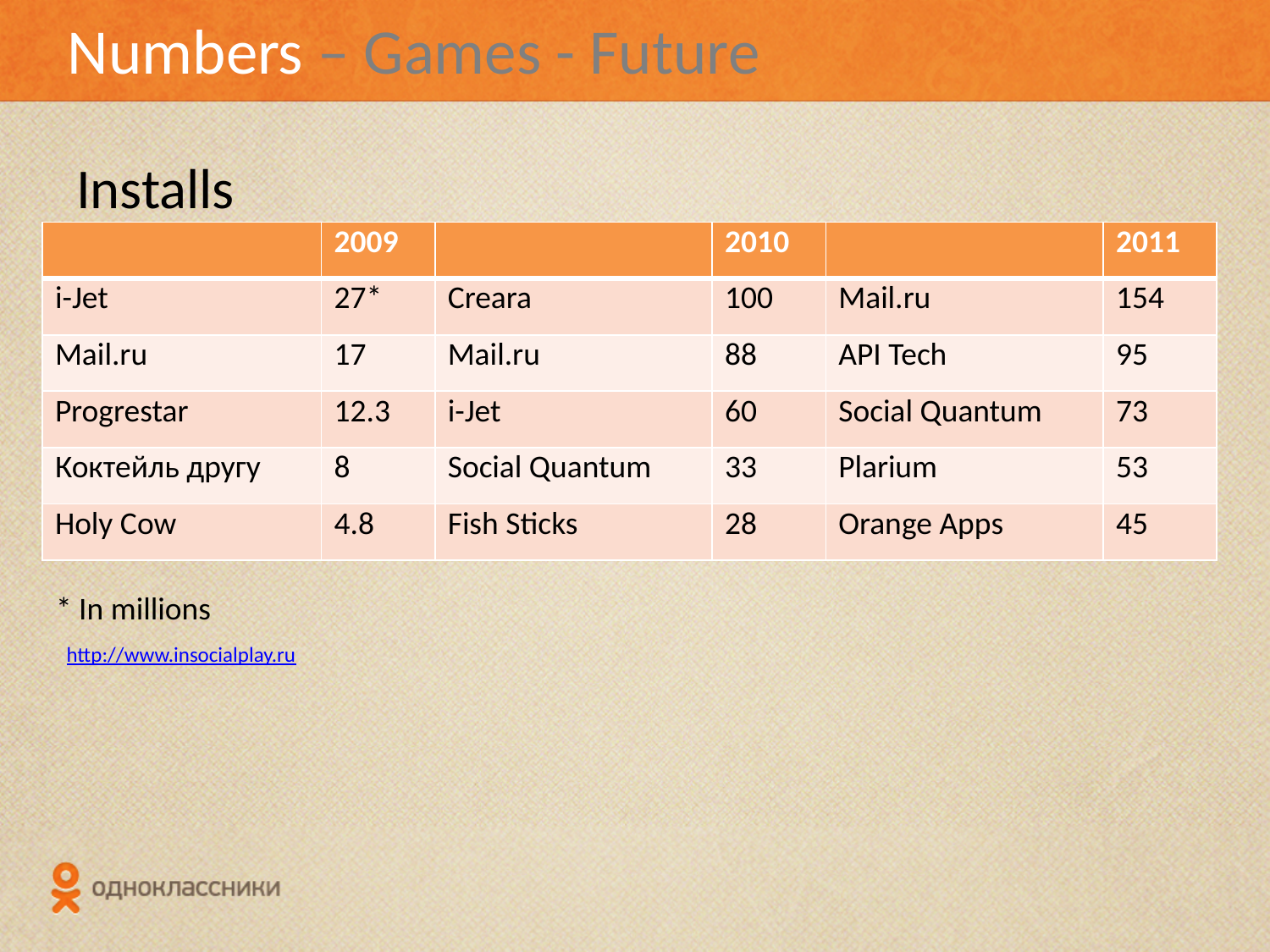

Numbers – Games - Future
Installs
|  | 2009 |  | 2010 |  | 2011 |
| --- | --- | --- | --- | --- | --- |
| i-Jet | 27\* | Creara | 100 | Mail.ru | 154 |
| Mail.ru | 17 | Mail.ru | 88 | API Tech | 95 |
| Progrestar | 12.3 | i-Jet | 60 | Social Quantum | 73 |
| Коктейль другу | 8 | Social Quantum | 33 | Plarium | 53 |
| Holy Cow | 4.8 | Fish Sticks | 28 | Orange Apps | 45 |
* In millions
http://www.insocialplay.ru